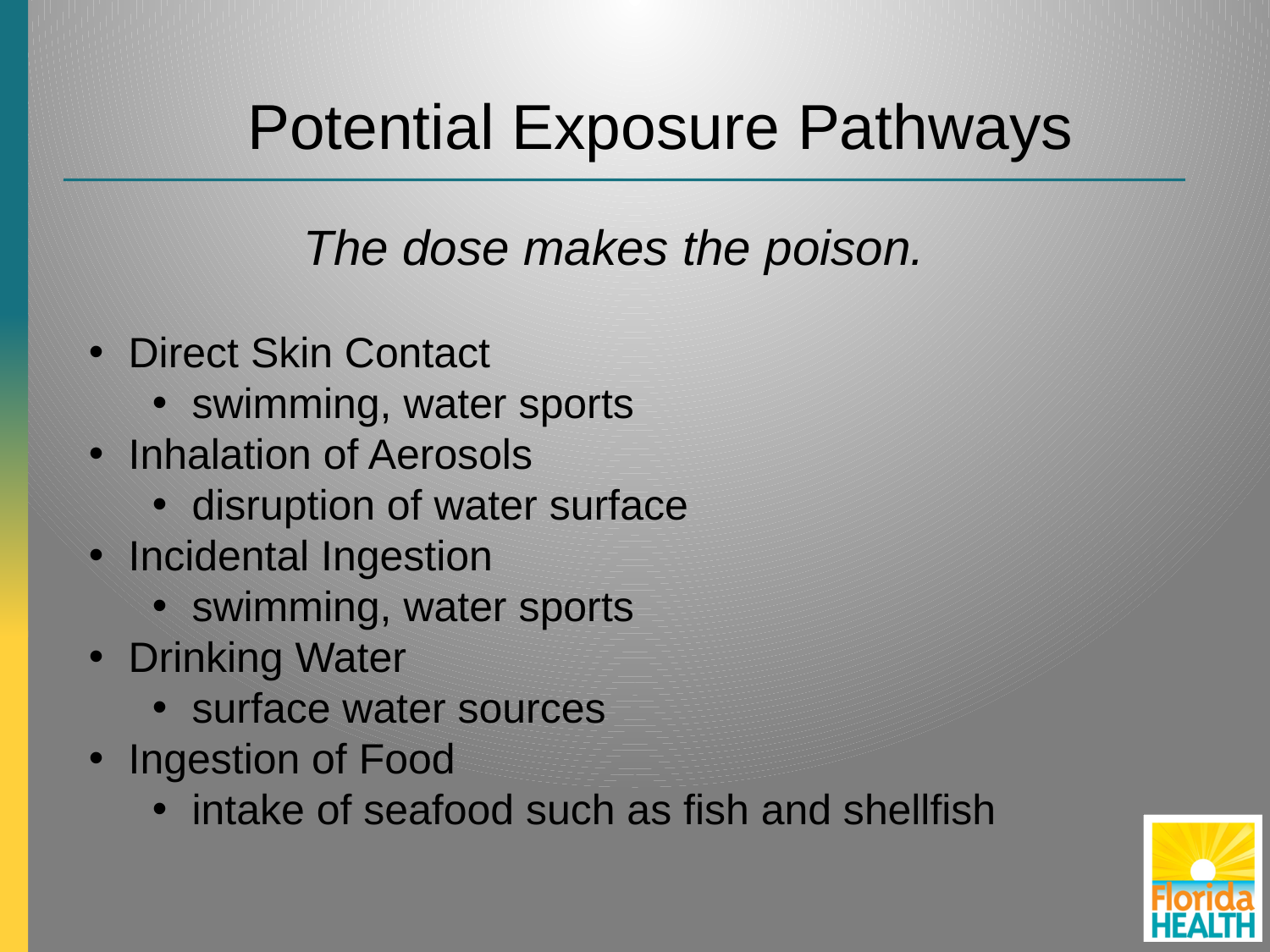

Potential Exposure Pathways
The dose makes the poison.
Direct Skin Contact
swimming, water sports
Inhalation of Aerosols
disruption of water surface
Incidental Ingestion
swimming, water sports
Drinking Water
surface water sources
Ingestion of Food
intake of seafood such as fish and shellfish